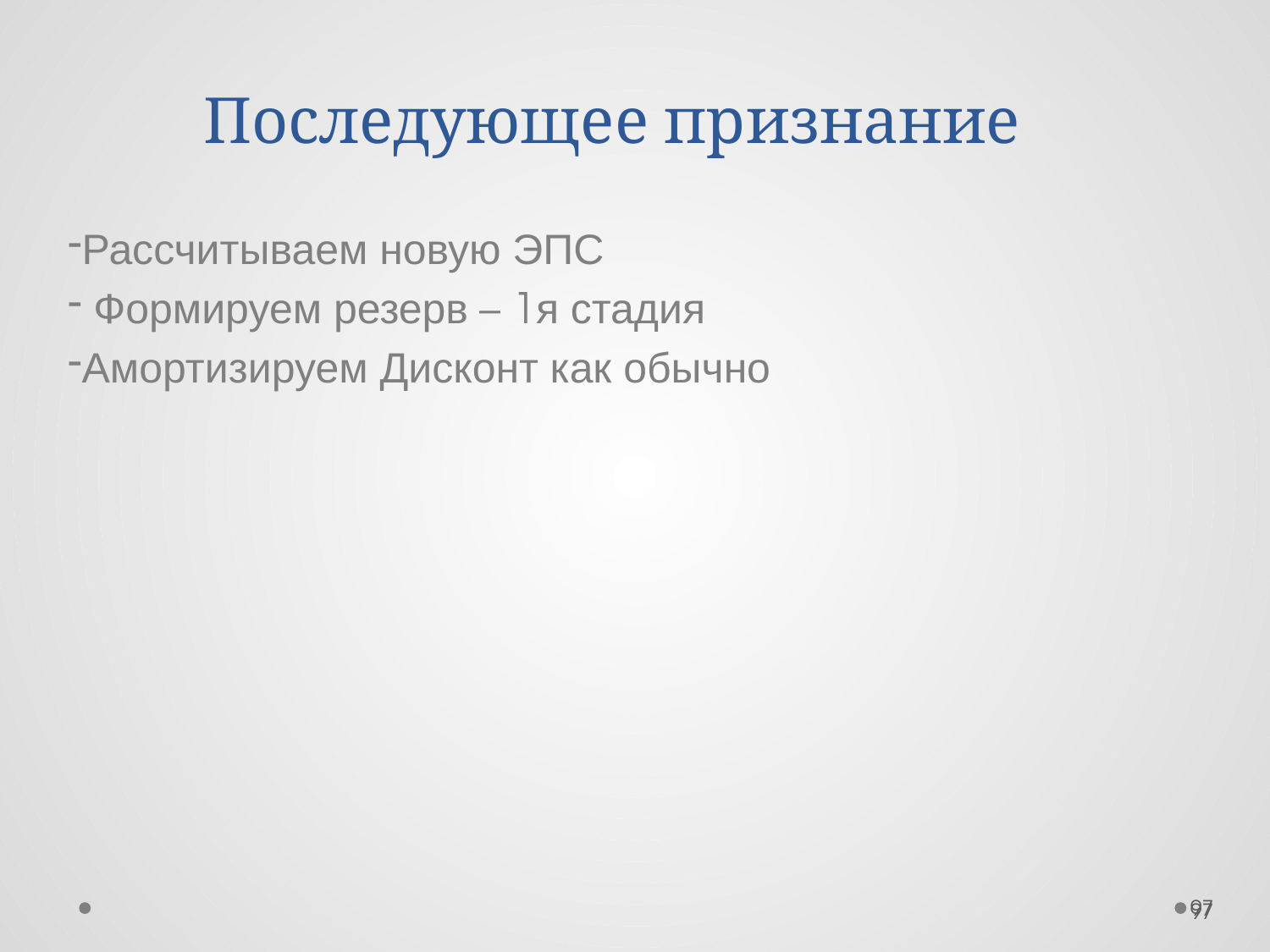

# Последующее признание
Рассчитываем новую ЭПС
 Формируем резерв – 1я стадия
Амортизируем Дисконт как обычно

97
97